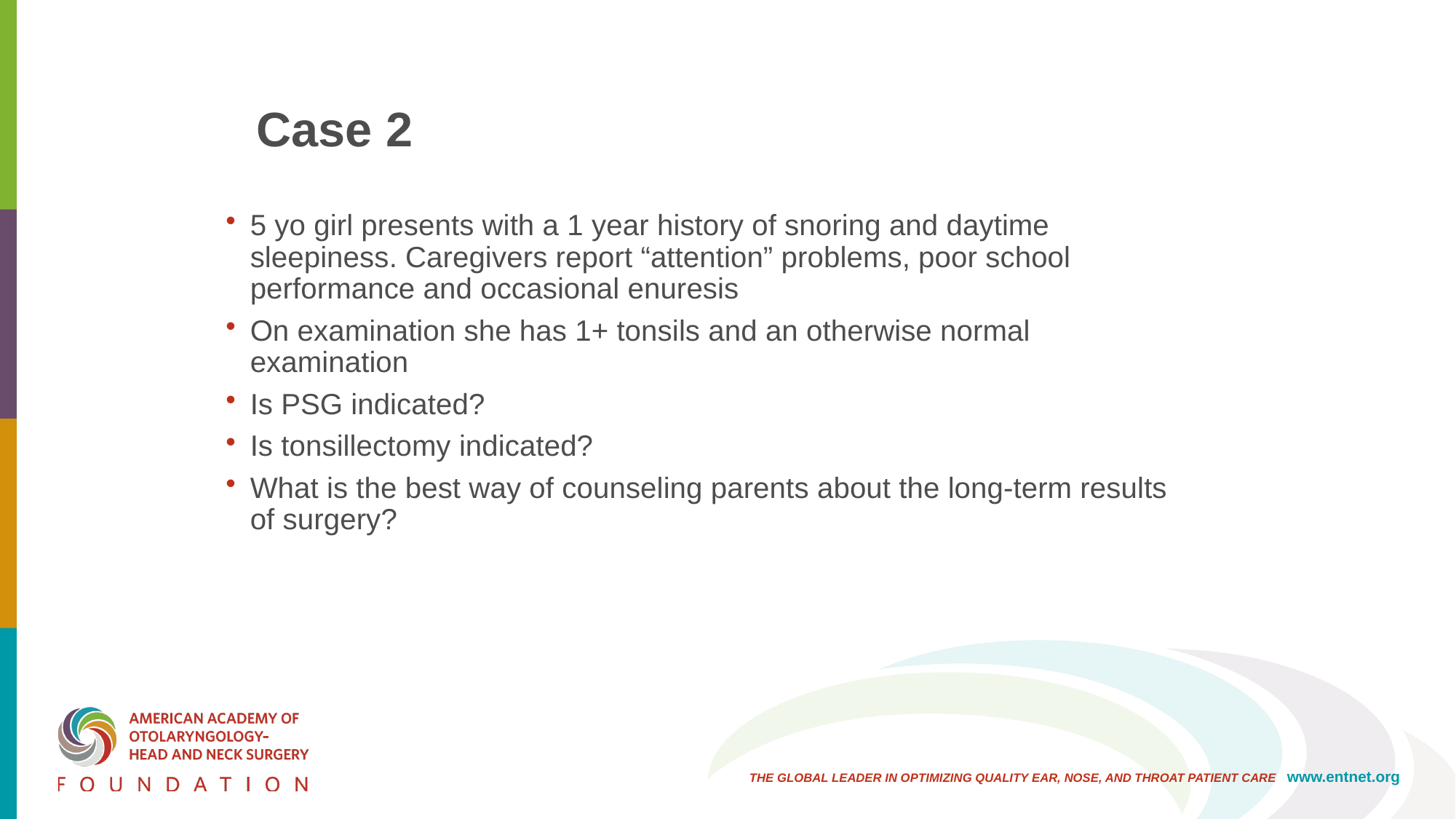

# Case 2
5 yo girl presents with a 1 year history of snoring and daytime sleepiness. Caregivers report “attention” problems, poor school performance and occasional enuresis
On examination she has 1+ tonsils and an otherwise normal examination
Is PSG indicated?
Is tonsillectomy indicated?
What is the best way of counseling parents about the long-term results of surgery?